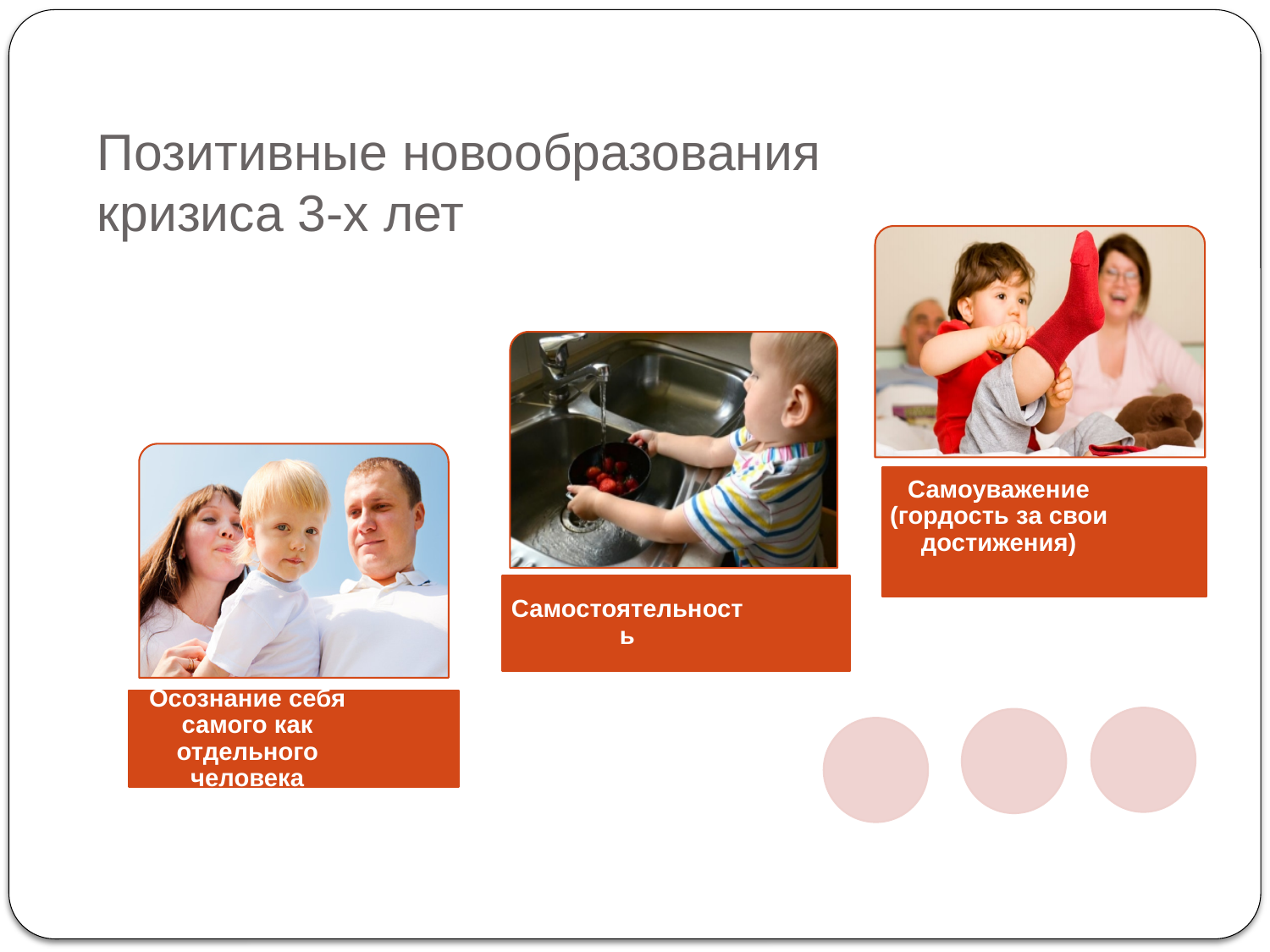

# Позитивные новообразования кризиса 3-х лет
Осознание себя самого как отдельного человека
Самостоятельность
Самоуважение (гордость за свои достижения)